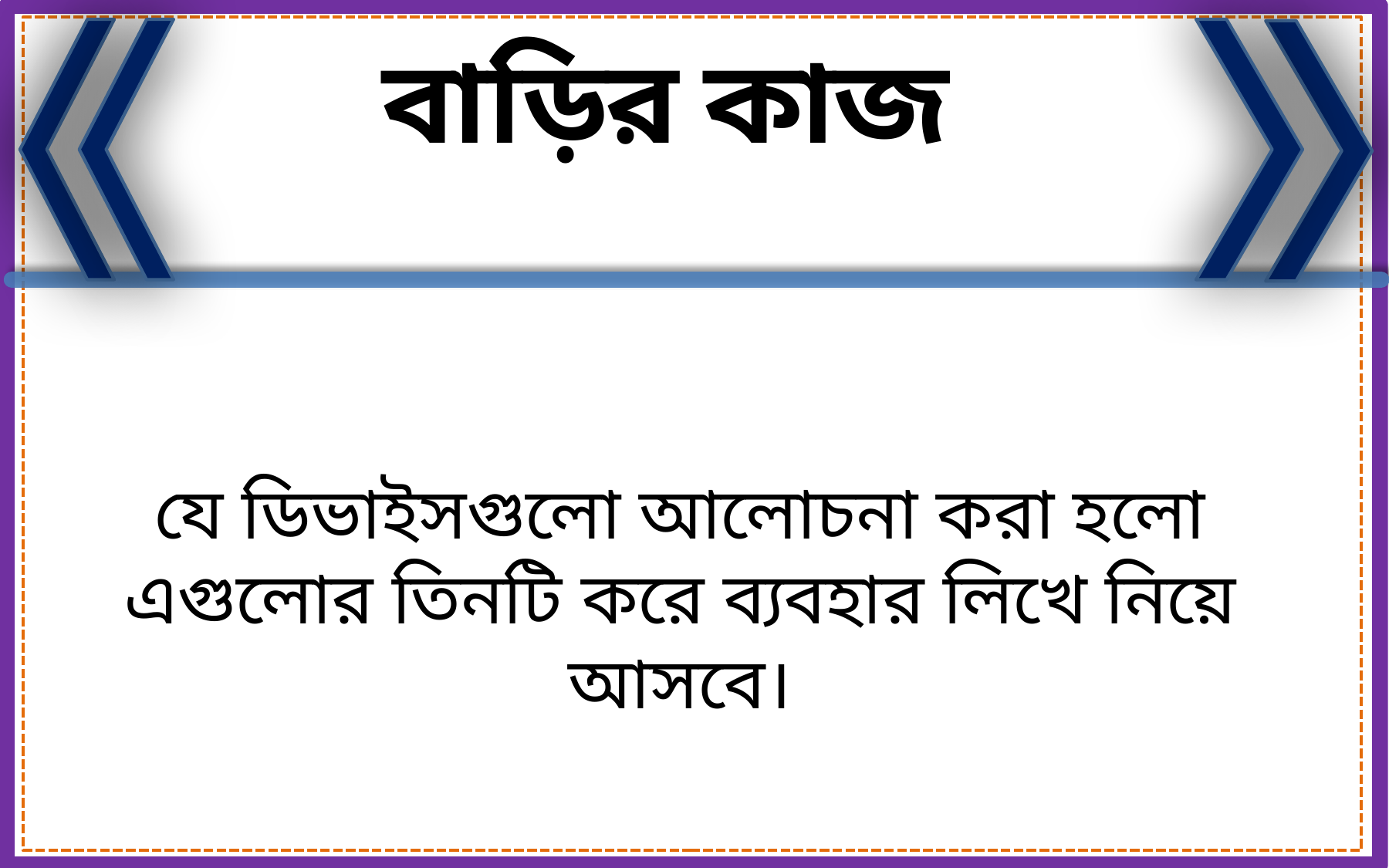

বাড়ির কাজ
যে ডিভাইসগুলো আলোচনা করা হলো এগুলোর তিনটি করে ব্যবহার লিখে নিয়ে আসবে।